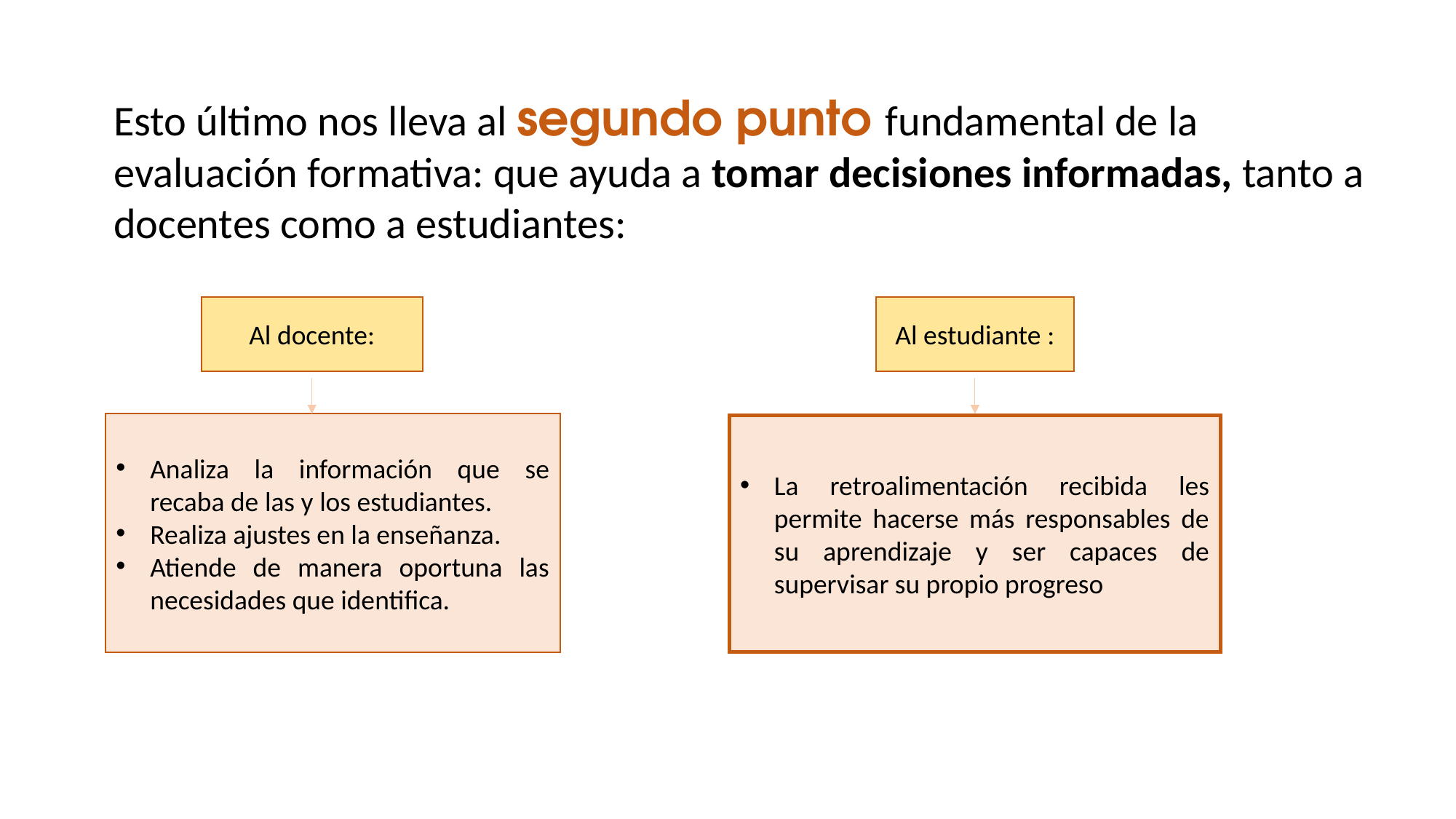

Esto último nos lleva al segundo punto fundamental de la evaluación formativa: que ayuda a tomar decisiones informadas, tanto a docentes como a estudiantes:

Al estudiante :
Al docente:
Analiza la información que se recaba de las y los estudiantes.
Realiza ajustes en la enseñanza.
Atiende de manera oportuna las necesidades que identifica.
La retroalimentación recibida les permite hacerse más responsables de su aprendizaje y ser capaces de supervisar su propio progreso